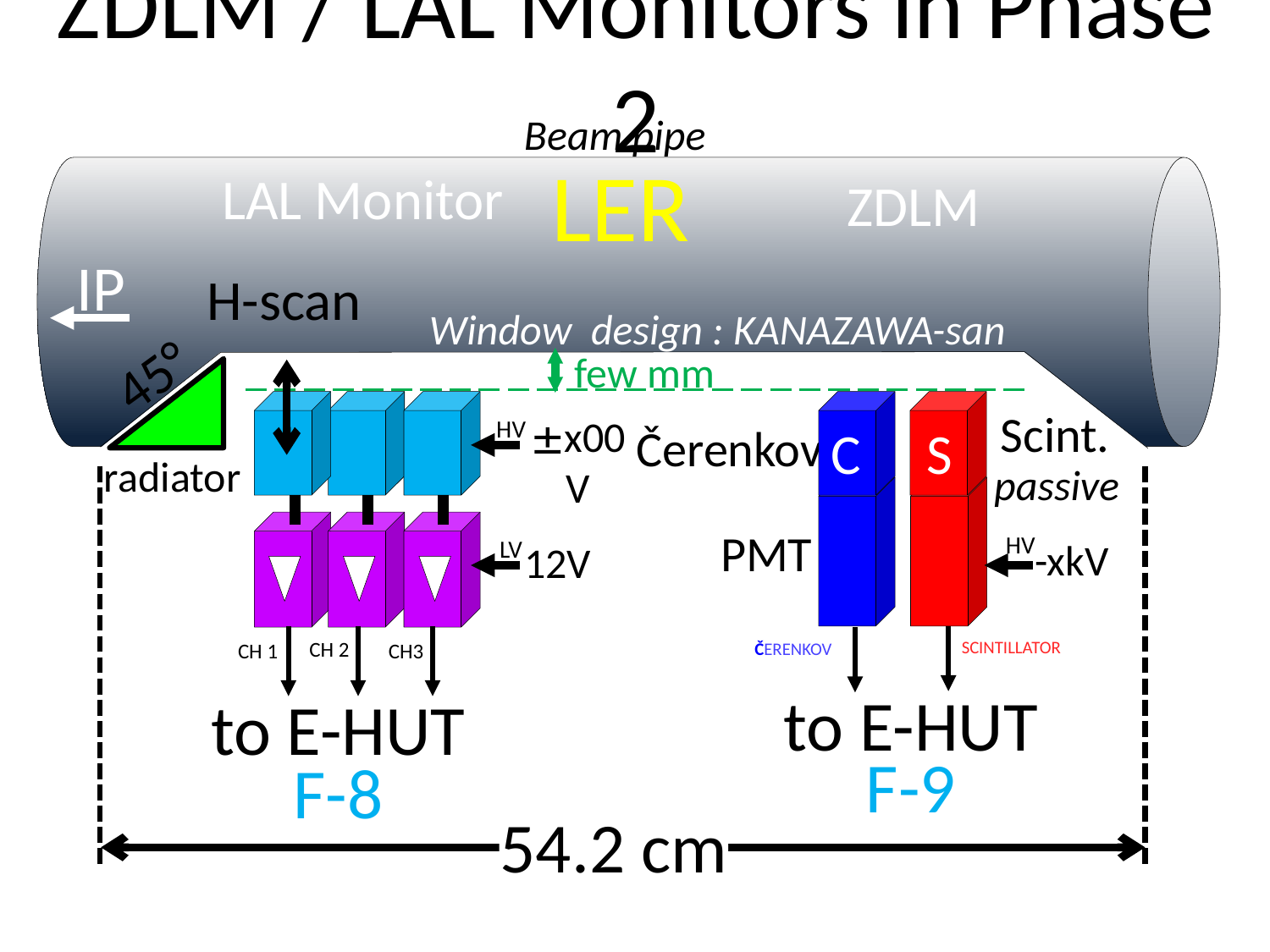

ZDLM / LAL Monitors in Phase 2
Beam pipe
LER
LAL Monitor
ZDLM
IP
H-scan
Window  design : KANAZAWA-san
45°
few mm

Scint.
±x00V
HV
Čerenkov
C
S
radiator
passive

PMT
HV
-xkV
LV
12V

CH 2
SCINTILLATOR
CH 1
CH3
ČERENKOV
to E-HUT
to E-HUT
F-9
F-8
54.2 cm